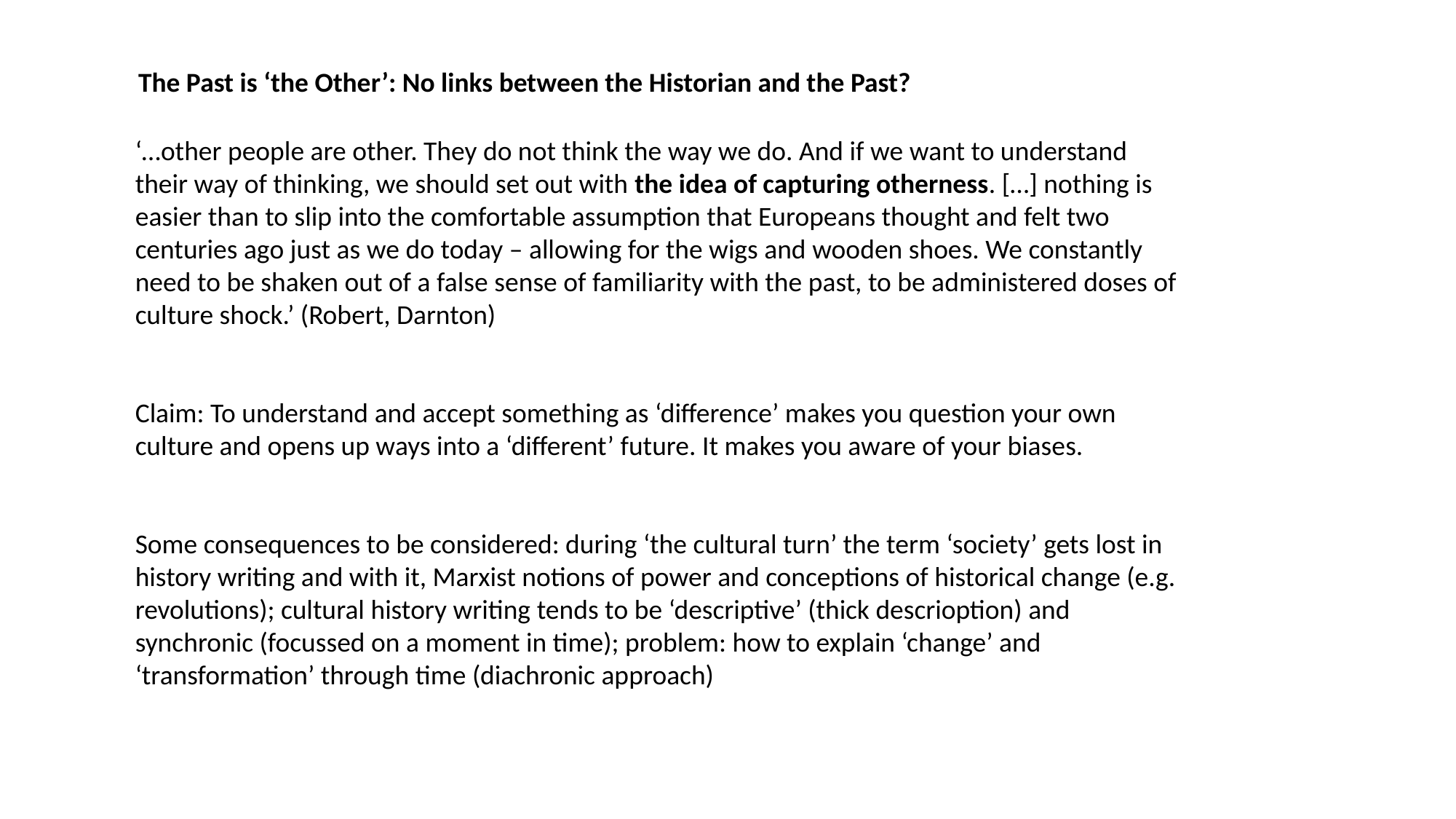

The Past is ‘the Other’: No links between the Historian and the Past?
‘…other people are other. They do not think the way we do. And if we want to understand their way of thinking, we should set out with the idea of capturing otherness. […] nothing is easier than to slip into the comfortable assumption that Europeans thought and felt two centuries ago just as we do today – allowing for the wigs and wooden shoes. We constantly need to be shaken out of a false sense of familiarity with the past, to be administered doses of culture shock.’ (Robert, Darnton)

Claim: To understand and accept something as ‘difference’ makes you question your own culture and opens up ways into a ‘different’ future. It makes you aware of your biases.

Some consequences to be considered: during ‘the cultural turn’ the term ‘society’ gets lost in history writing and with it, Marxist notions of power and conceptions of historical change (e.g. revolutions); cultural history writing tends to be ‘descriptive’ (thick descrioption) and synchronic (focussed on a moment in time); problem: how to explain ‘change’ and ‘transformation’ through time (diachronic approach)